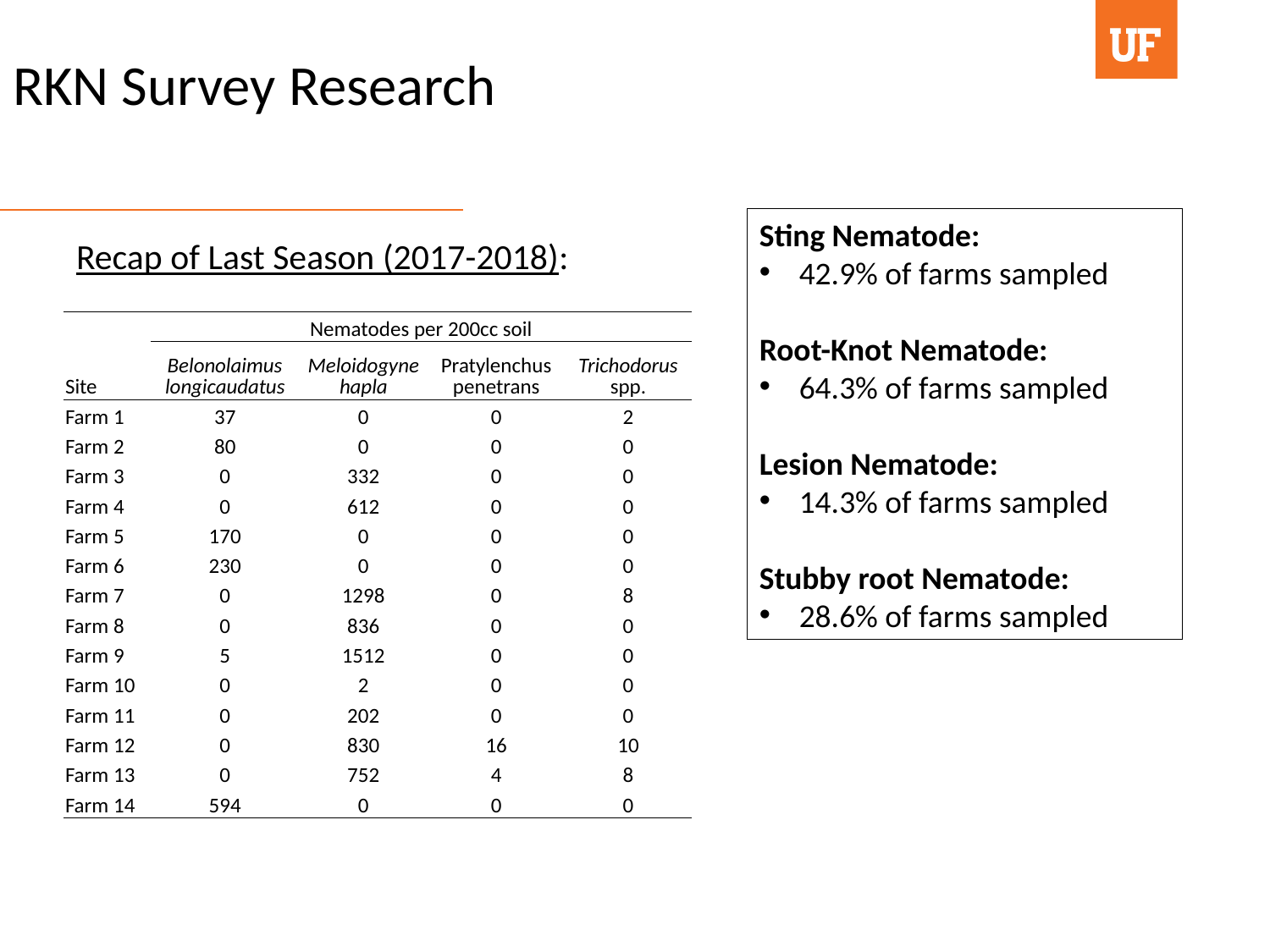

RKN Survey Research
Sting Nematode:
42.9% of farms sampled

Root-Knot Nematode:
64.3% of farms sampled

Lesion Nematode:
14.3% of farms sampled

Stubby root Nematode:
28.6% of farms sampled
Recap of Last Season (2017-2018):

|  | Nematodes per 200cc soil |  |  |  |
| --- | --- | --- | --- | --- |
| Site | Belonolaimus longicaudatus | Meloidogyne hapla | Pratylenchus penetrans | Trichodorus spp. |
| Farm 1 | 37 | 0 | 0 | 2 |
| Farm 2 | 80 | 0 | 0 | 0 |
| Farm 3 | 0 | 332 | 0 | 0 |
| Farm 4 | 0 | 612 | 0 | 0 |
| Farm 5 | 170 | 0 | 0 | 0 |
| Farm 6 | 230 | 0 | 0 | 0 |
| Farm 7 | 0 | 1298 | 0 | 8 |
| Farm 8 | 0 | 836 | 0 | 0 |
| Farm 9 | 5 | 1512 | 0 | 0 |
| Farm 10 | 0 | 2 | 0 | 0 |
| Farm 11 | 0 | 202 | 0 | 0 |
| Farm 12 | 0 | 830 | 16 | 10 |
| Farm 13 | 0 | 752 | 4 | 8 |
| Farm 14 | 594 | 0 | 0 | 0 |